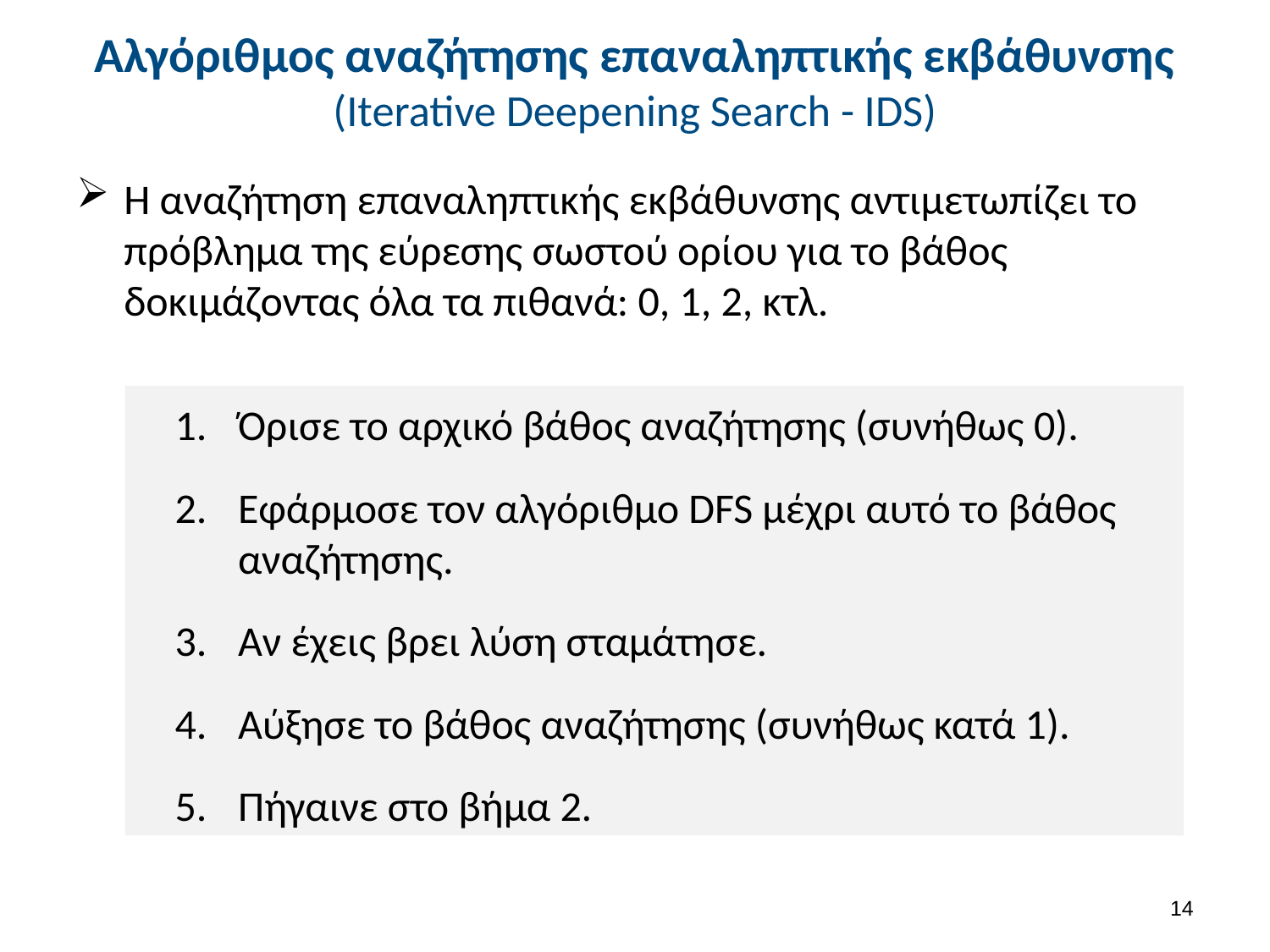

# Αλγόριθμος αναζήτησης επαναληπτικής εκβάθυνσης (Iterative Deepening Search - IDS)
Η αναζήτηση επαναληπτικής εκβάθυνσης αντιμετωπίζει το πρόβλημα της εύρεσης σωστού ορίου για το βάθος δοκιμάζοντας όλα τα πιθανά: 0, 1, 2, κτλ.

Όρισε το αρχικό βάθος αναζήτησης (συνήθως 0).
Εφάρμοσε τον αλγόριθμο DFS μέχρι αυτό το βάθος αναζήτησης.
Αν έχεις βρει λύση σταμάτησε.
Αύξησε το βάθος αναζήτησης (συνήθως κατά 1).
Πήγαινε στο βήμα 2.
14